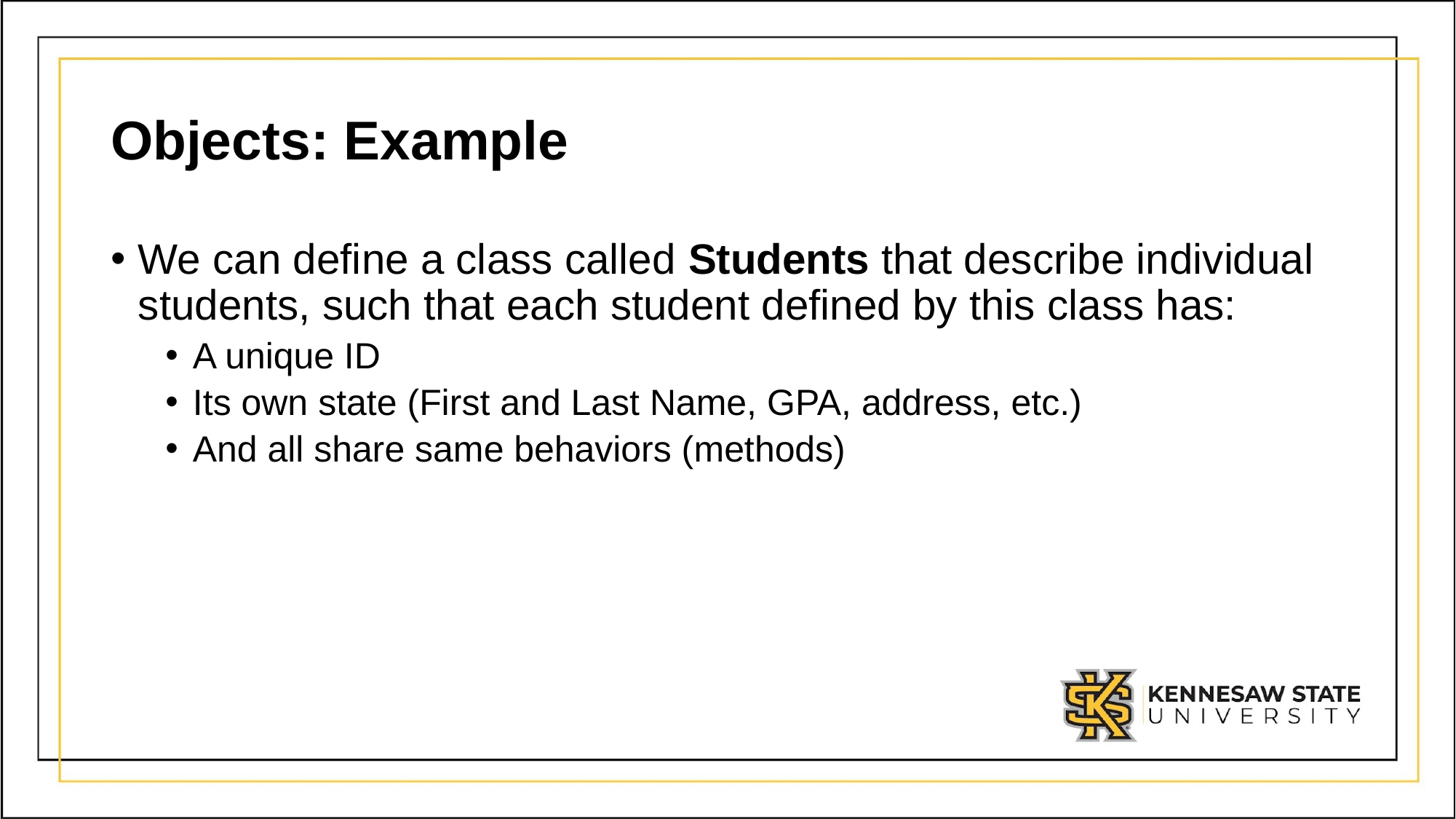

# Objects: Example
We can define a class called Students that describe individual students, such that each student defined by this class has:
A unique ID
Its own state (First and Last Name, GPA, address, etc.)
And all share same behaviors (methods)